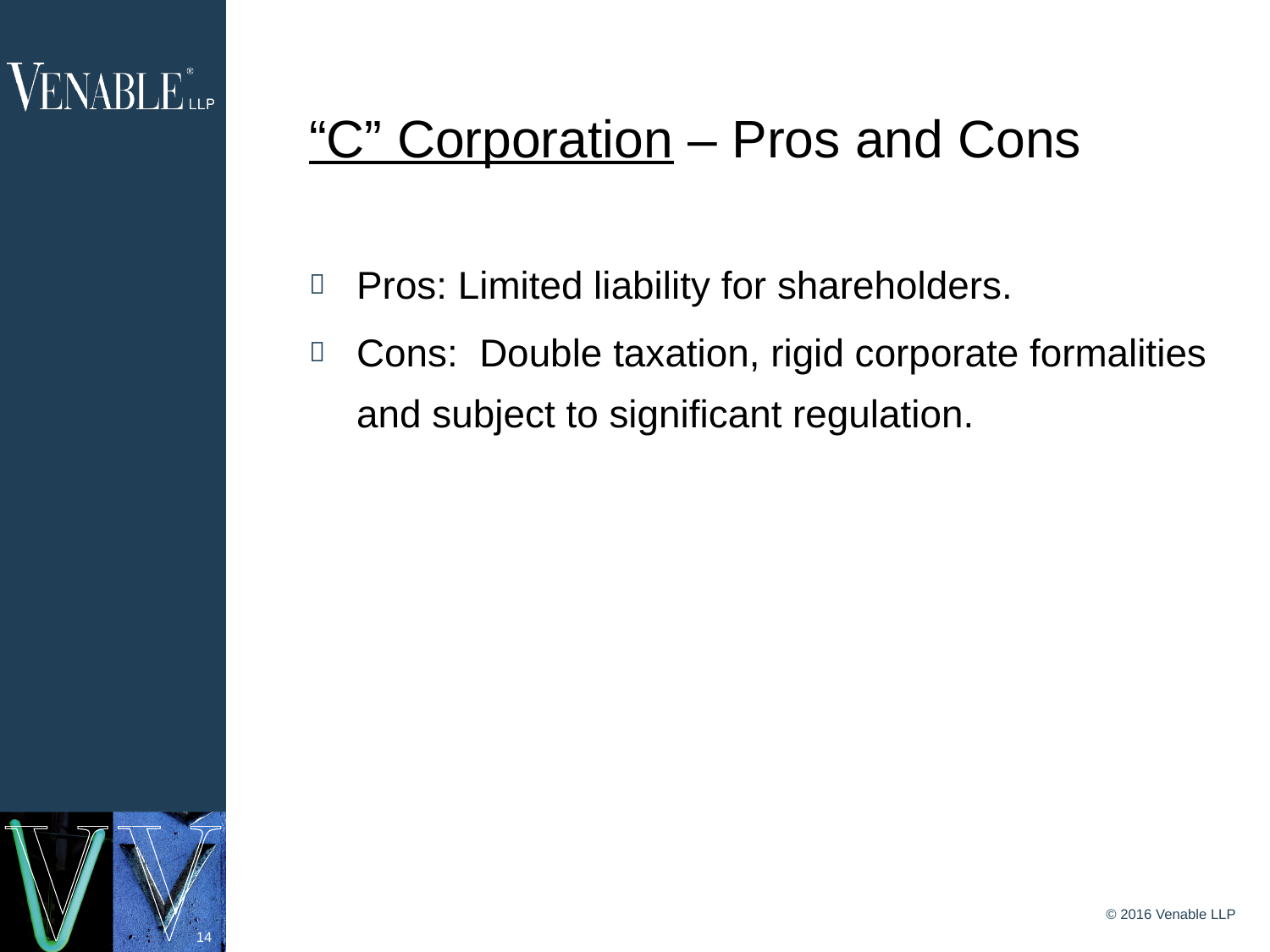

# “C” Corporation – Pros and Cons
Pros: Limited liability for shareholders.
Cons:  Double taxation, rigid corporate formalities and subject to significant regulation.
© 2016 Venable LLP